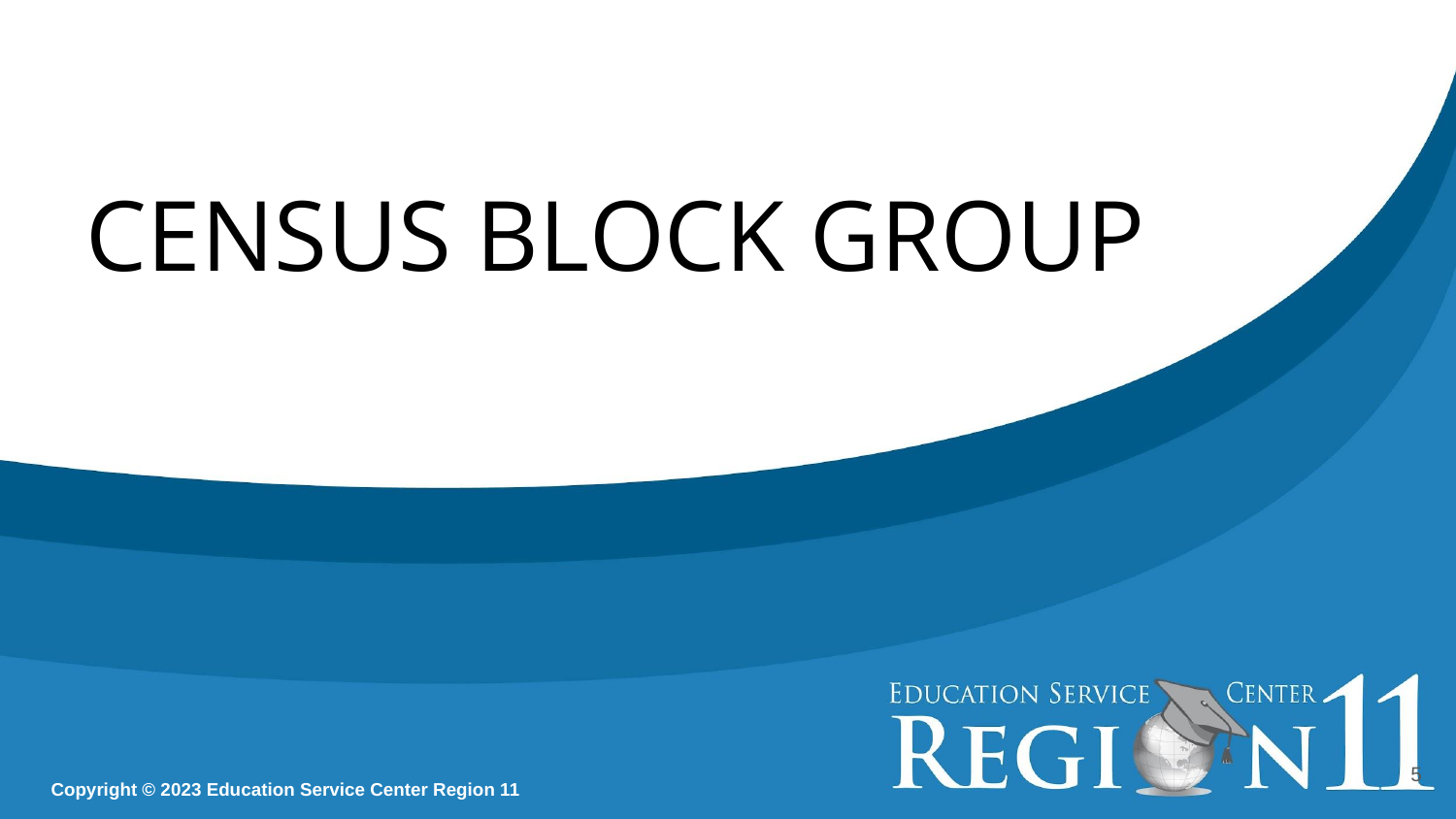

CENSUS BLOCK GROUP

5
Copyright © 2023 Education Service Center Region 11